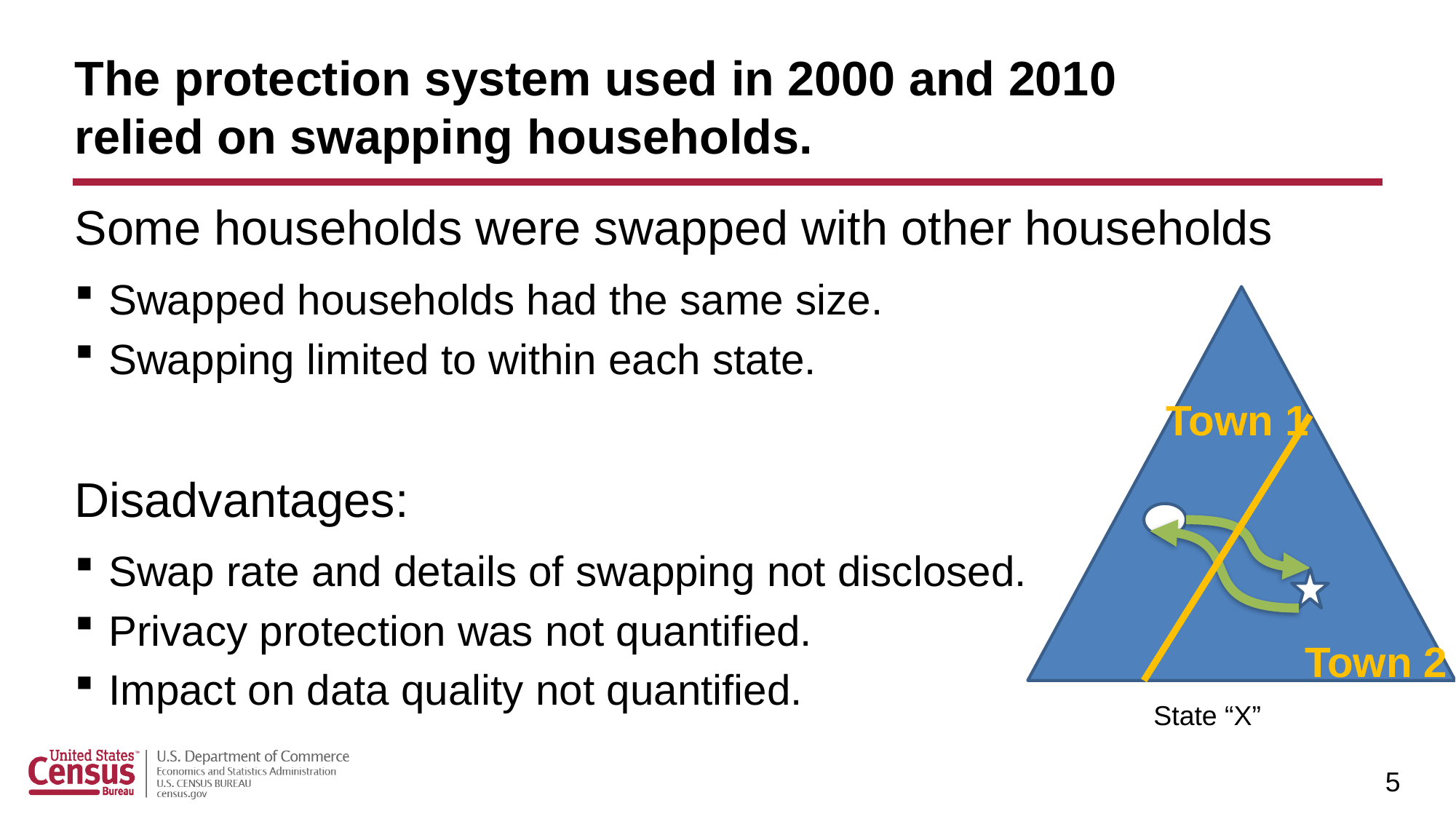

# The protection system used in 2000 and 2010 relied on swapping households.
Some households were swapped with other households
Swapped households had the same size.
Swapping limited to within each state.

Disadvantages:
Swap rate and details of swapping not disclosed.
Privacy protection was not quantified.
Impact on data quality not quantified.

Town 1

Town 2
State “X”
5